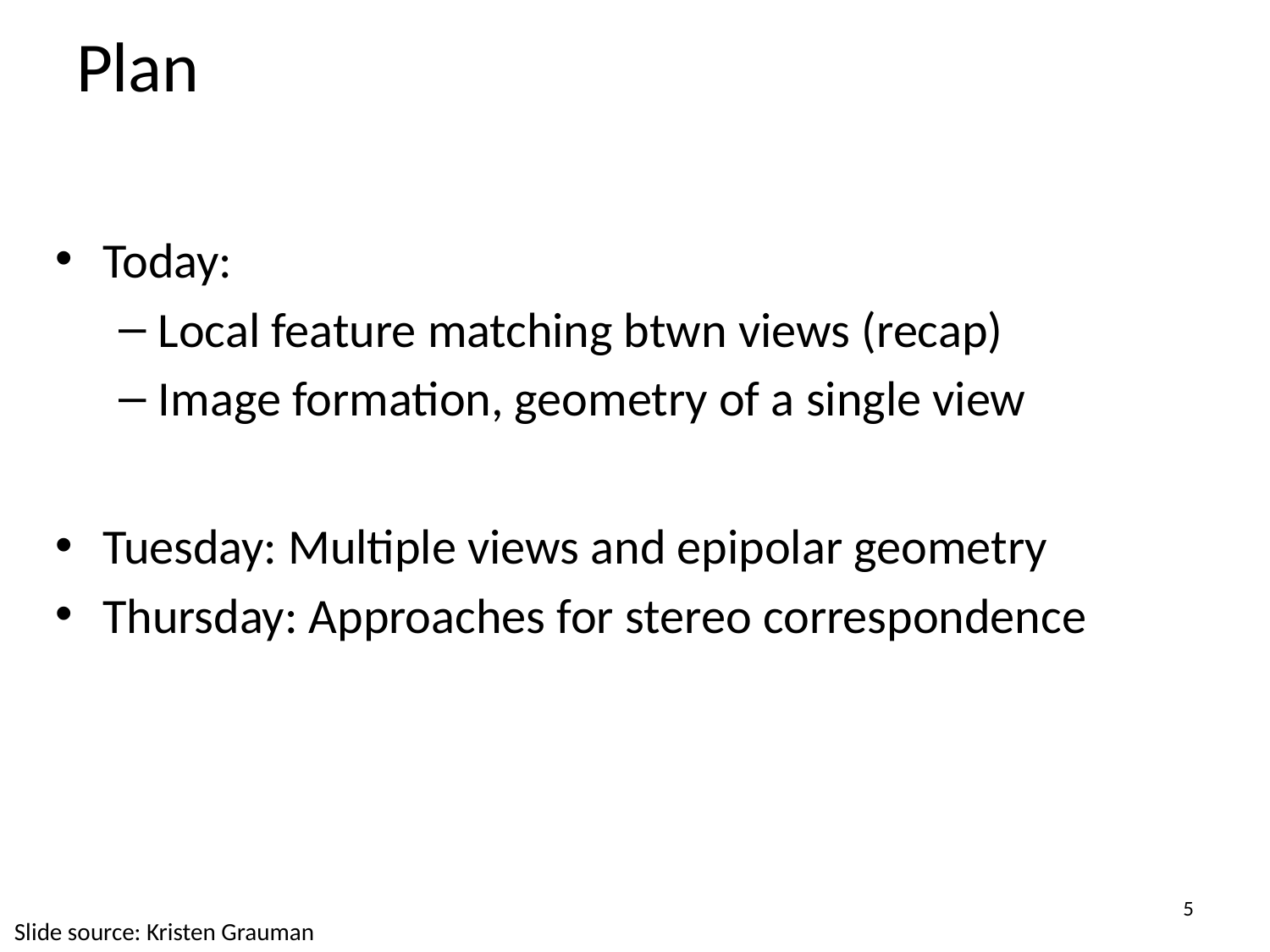

# Plan
Today:
Local feature matching btwn views (recap)
Image formation, geometry of a single view

Tuesday: Multiple views and epipolar geometry
Thursday: Approaches for stereo correspondence
5
Slide source: Kristen Grauman